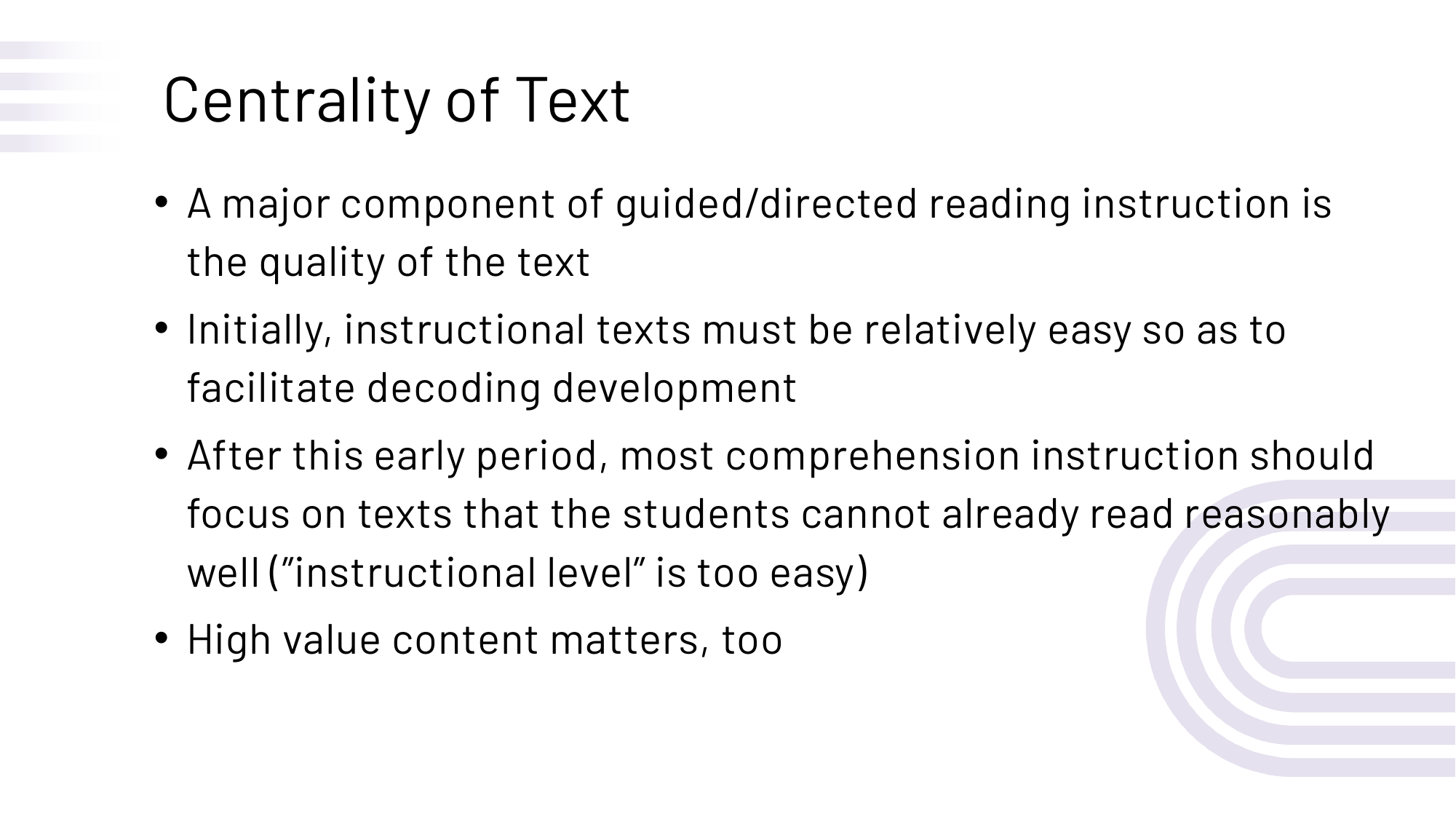

Centrality of Text
A major component of guided/directed reading instruction is the quality of the text
Initially, instructional texts must be relatively easy so as to facilitate decoding development
After this early period, most comprehension instruction should focus on texts that the students cannot already read reasonably well (”instructional level” is too easy)
High value content matters, too